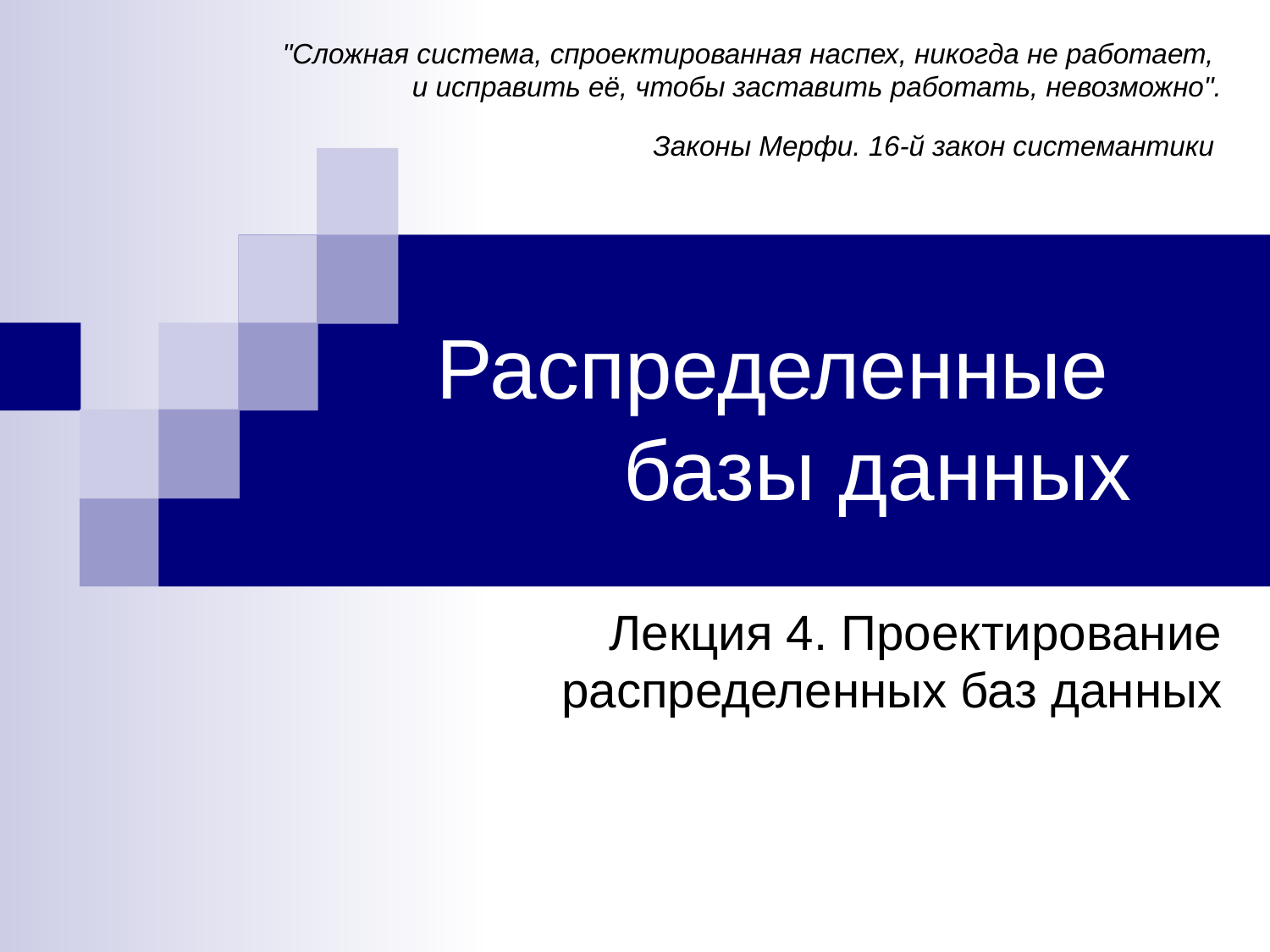

"Сложная система, спроектированная наспех, никогда не работает,
и исправить её, чтобы заставить работать, невозможно".
Законы Мерфи. 16-й закон системантики
# Распределенные базы данных
Лекция 4. Проектирование
распределенных баз данных